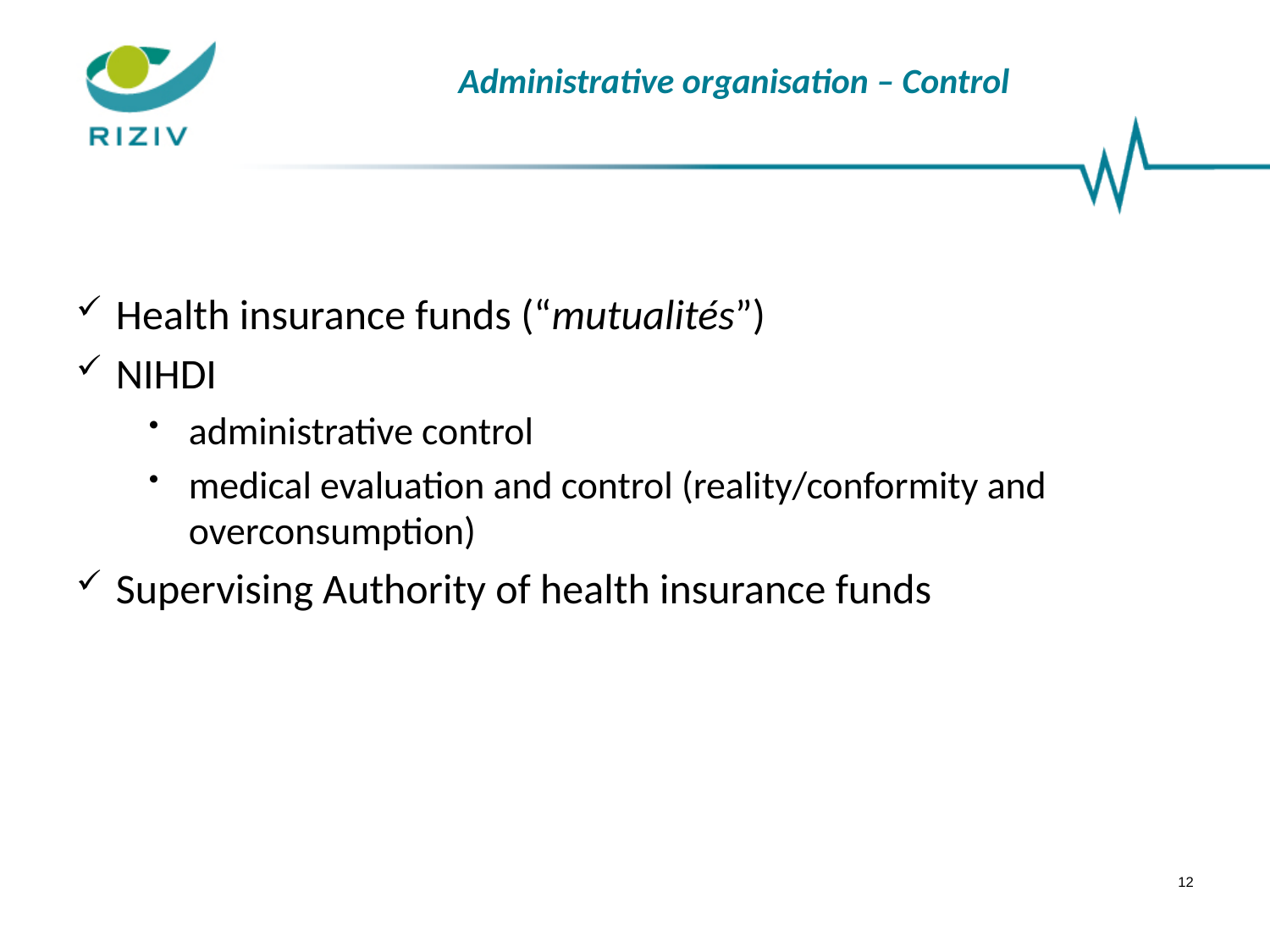

# Administrative organisation – Control

Health insurance funds (“mutualités”)
NIHDI
administrative control
medical evaluation and control (reality/conformity and overconsumption)
Supervising Authority of health insurance funds
12